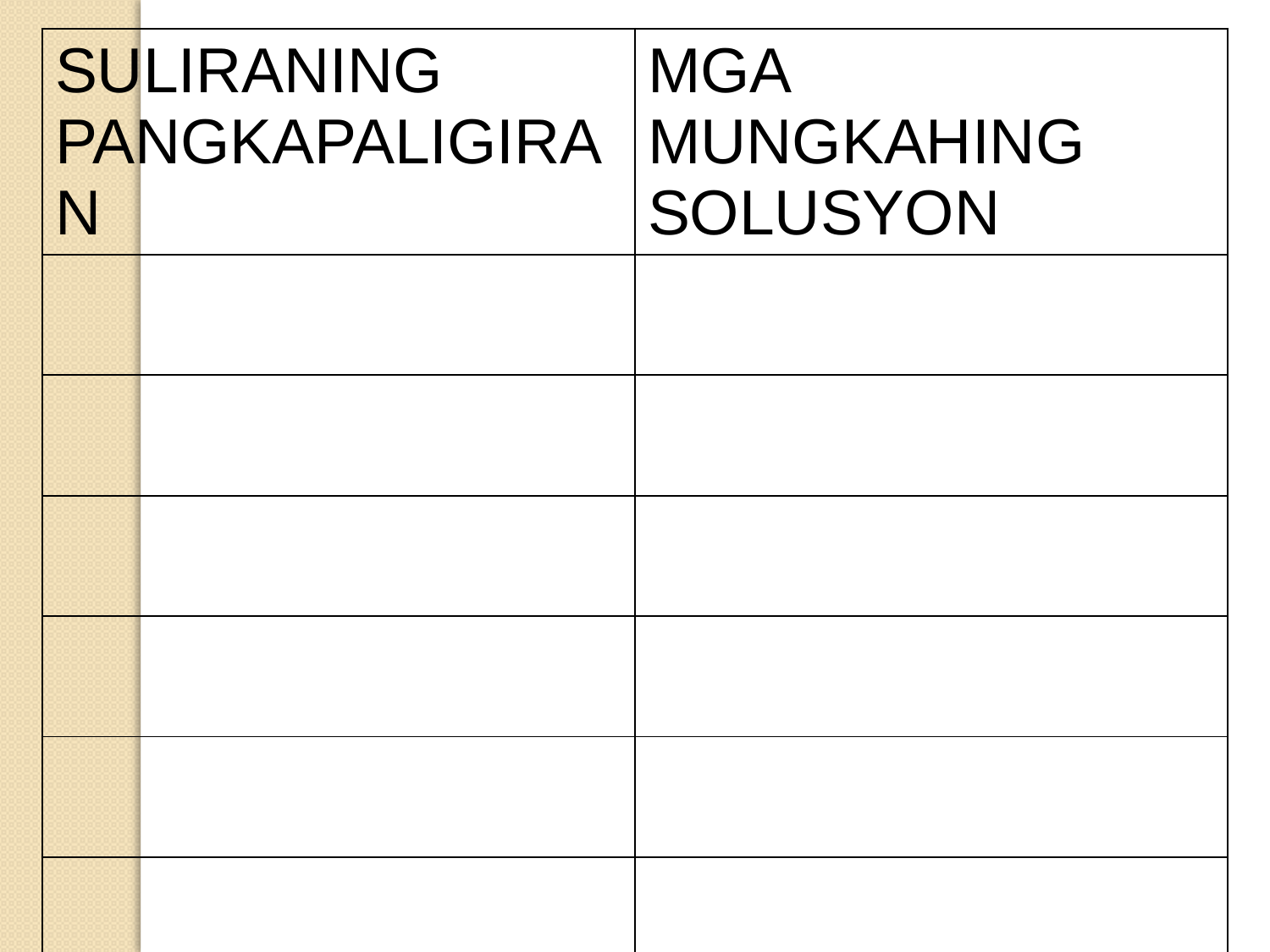

| SULIRANING PANGKAPALIGIRAN | MGA MUNGKAHING SOLUSYON |
| --- | --- |
|  |  |
|  |  |
|  |  |
|  |  |
|  |  |
|  |  |